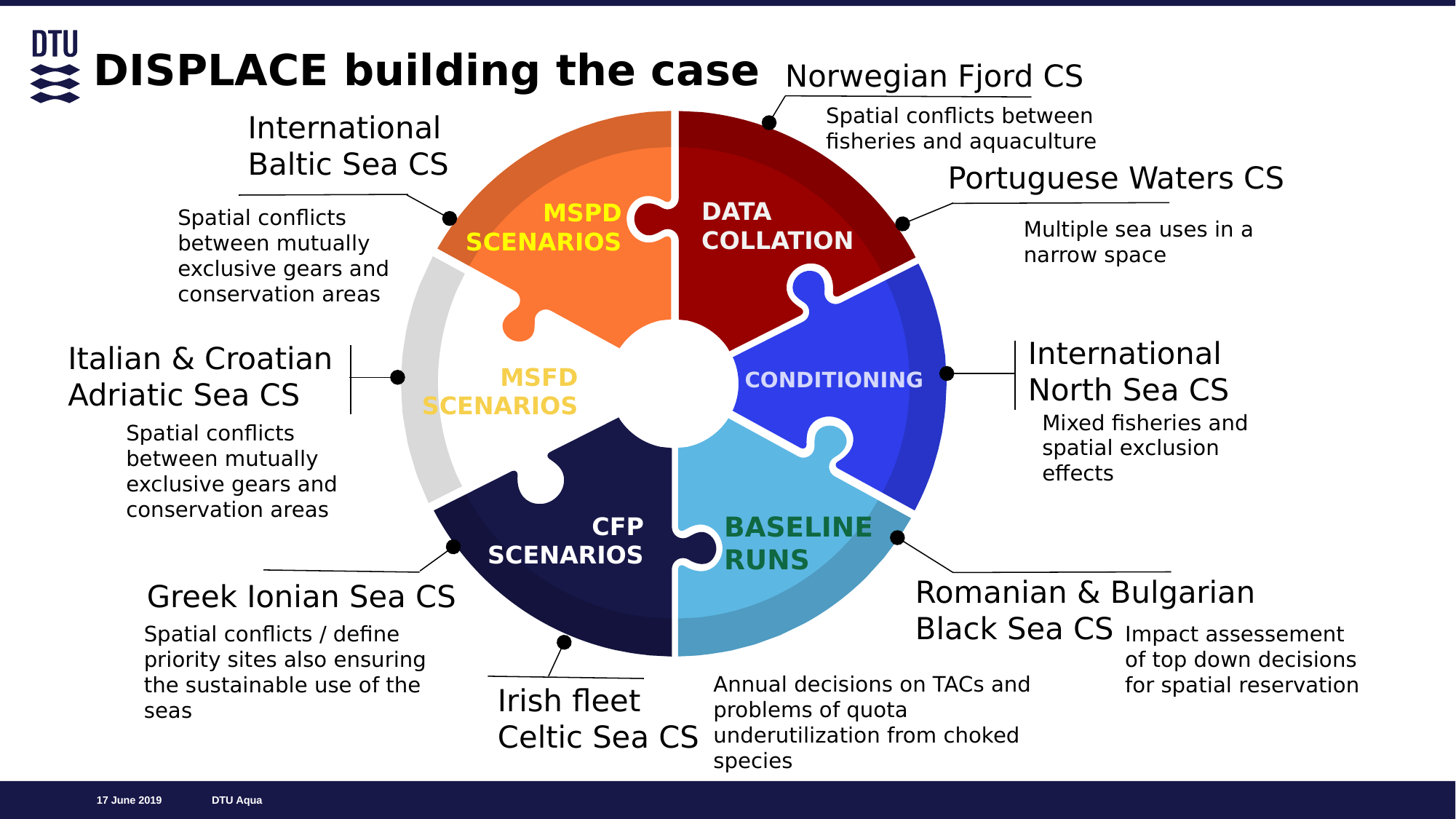

DISPLACE building the case
Norwegian Fjord CS
Spatial conflicts between fisheries and aquaculture
International Baltic Sea CS

Portuguese Waters CS
DATA COLLATION
MSPD SCENARIOS
Spatial conflicts between mutually exclusive gears and conservation areas
Multiple sea uses in a narrow space

International
North Sea CS
Italian & Croatian Adriatic Sea CS
MSFD SCENARIOS
CONDITIONING
Mixed fisheries and spatial exclusion effects
Spatial conflicts between mutually exclusive gears and conservation areas

BASELINE RUNS
CFP SCENARIOS
Romanian & Bulgarian
Black Sea CS
Greek Ionian Sea CS
Impact assessement of top down decisions for spatial reservation
Spatial conflicts / define priority sites also ensuring the sustainable use of the seas
Annual decisions on TACs and problems of quota underutilization from choked species
Irish fleet
Celtic Sea CS